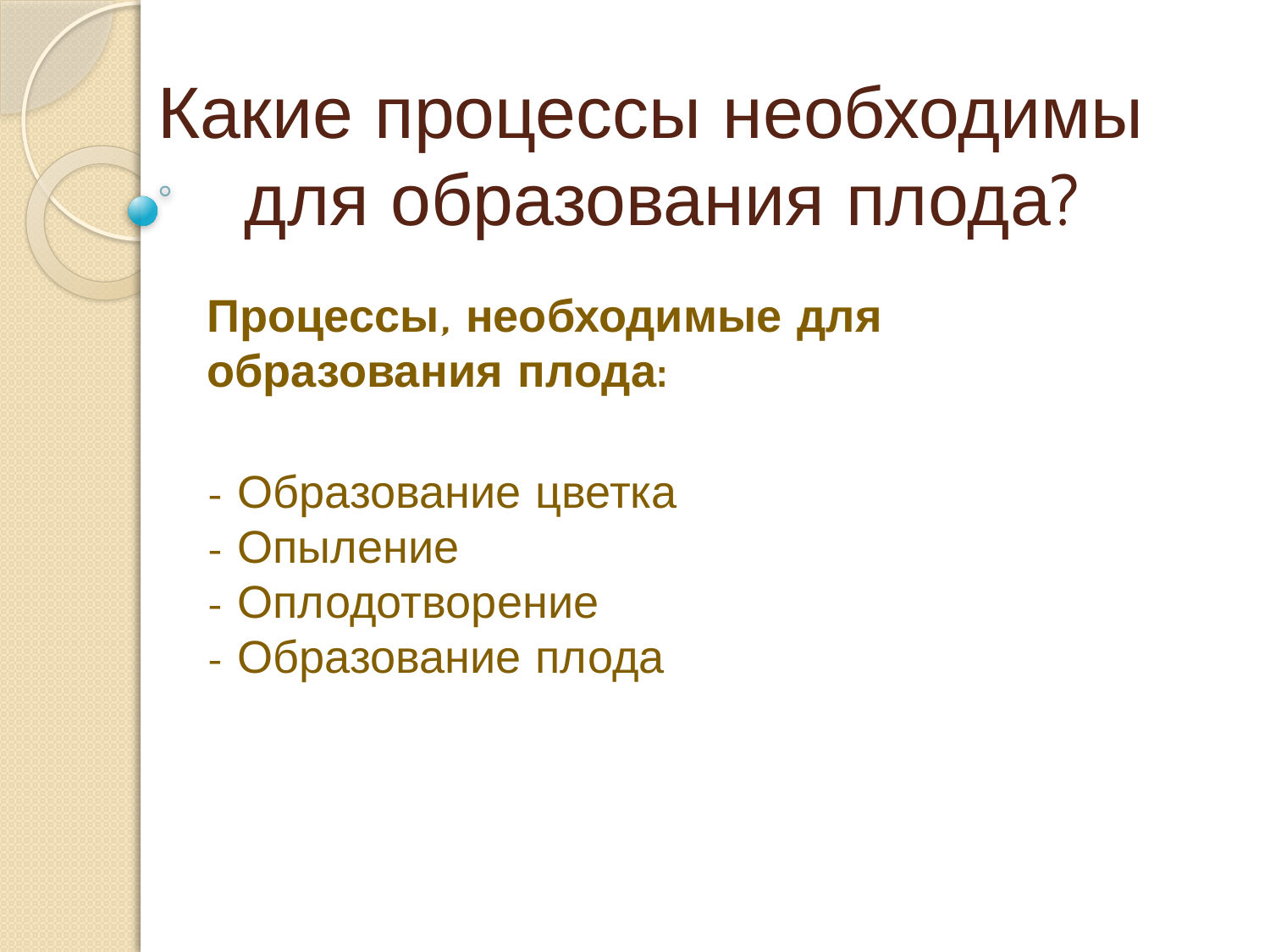

# Какие процессы необходимы     для образования плода?
Процессы, необходимые для образования плода:
- Образование цветка
- Опыление
- Оплодотворение
- Образование плода